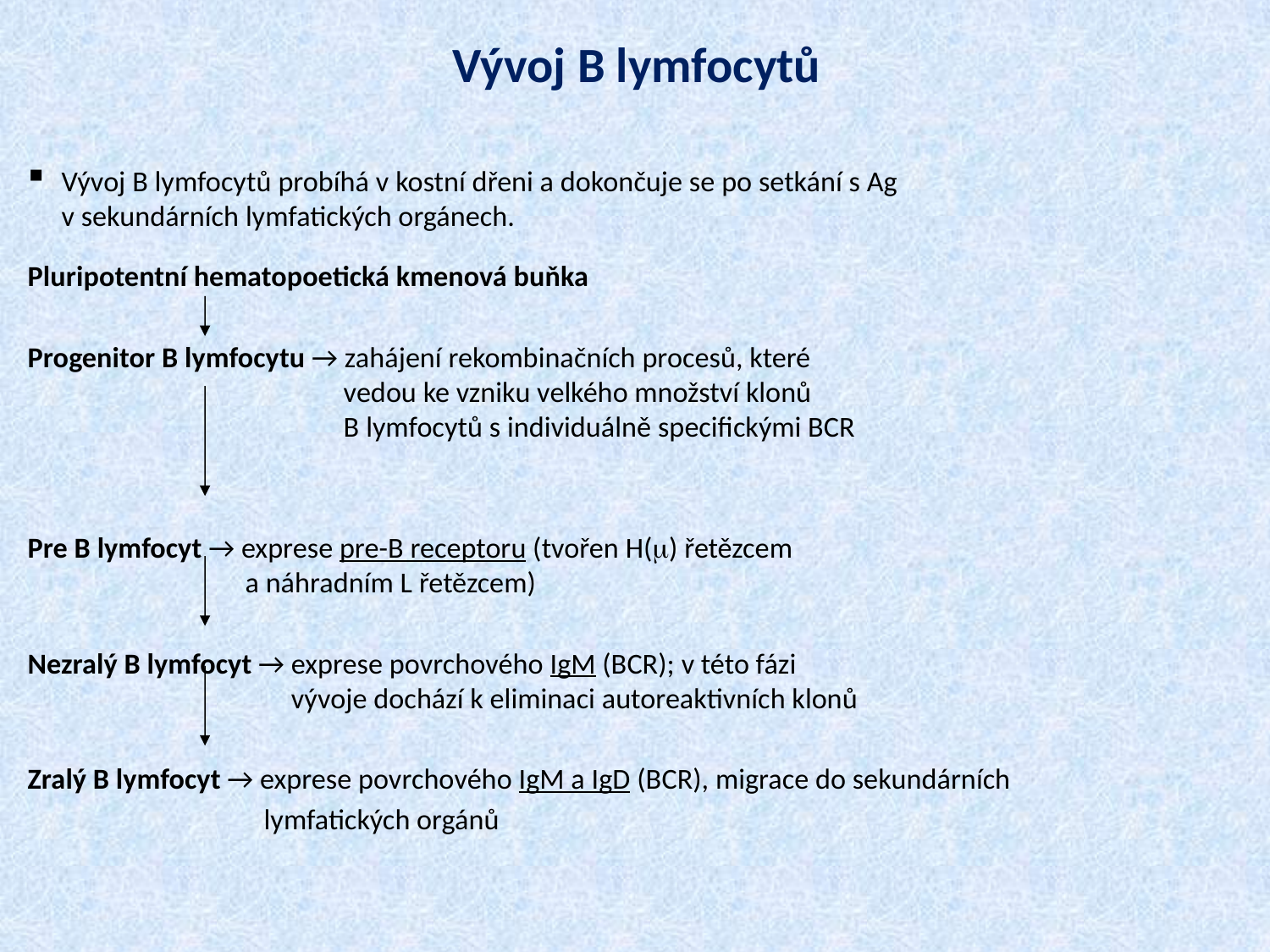

# Vývoj B lymfocytů
Vývoj B lymfocytů probíhá v kostní dřeni a dokončuje se po setkání s Ag
v sekundárních lymfatických orgánech.

Pluripotentní hematopoetická kmenová buňka

Progenitor B lymfocytu → zahájení rekombinačních procesů, které
                                           vedou ke vzniku velkého množství klonů
                                           B lymfocytů s individuálně specifickými BCR

Pre B lymfocyt → exprese pre-B receptoru (tvořen H(μ) řetězcem
                            a náhradním L řetězcem)

Nezralý B lymfocyt → exprese povrchového IgM (BCR); v této fázi
                                   vývoje dochází k eliminaci autoreaktivních klonů

Zralý B lymfocyt → exprese povrchového IgM a IgD (BCR), migrace do sekundárních
                                    lymfatických orgánů